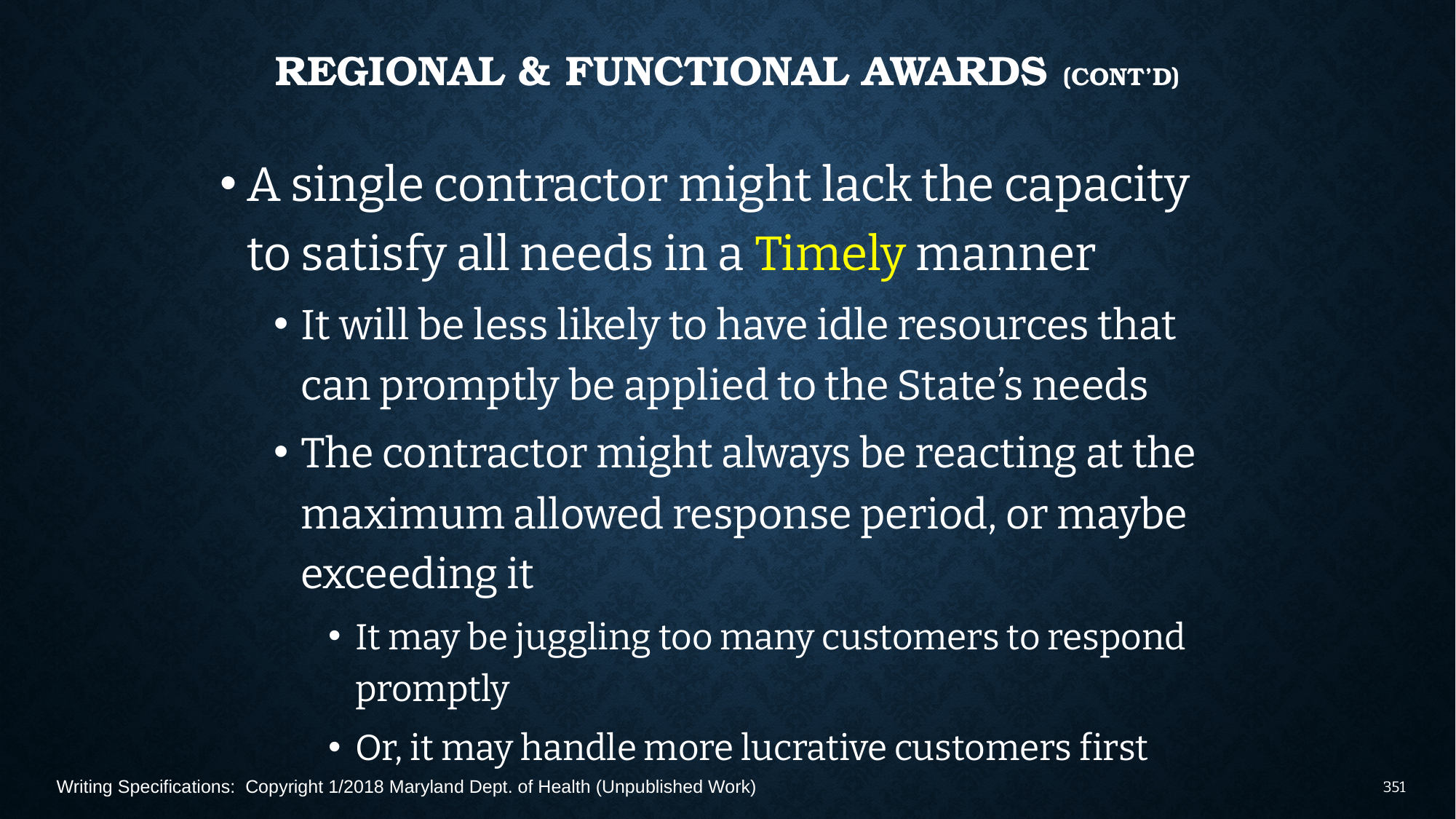

# Regional & Functional Awards (Cont’d)
A single contractor might lack the capacity to satisfy all needs in a Timely manner
It will be less likely to have idle resources that can promptly be applied to the State’s needs
The contractor might always be reacting at the maximum allowed response period, or maybe exceeding it
It may be juggling too many customers to respond promptly
Or, it may handle more lucrative customers first
Writing Specifications:  Copyright 1/2018 Maryland Dept. of Health (Unpublished Work)
351